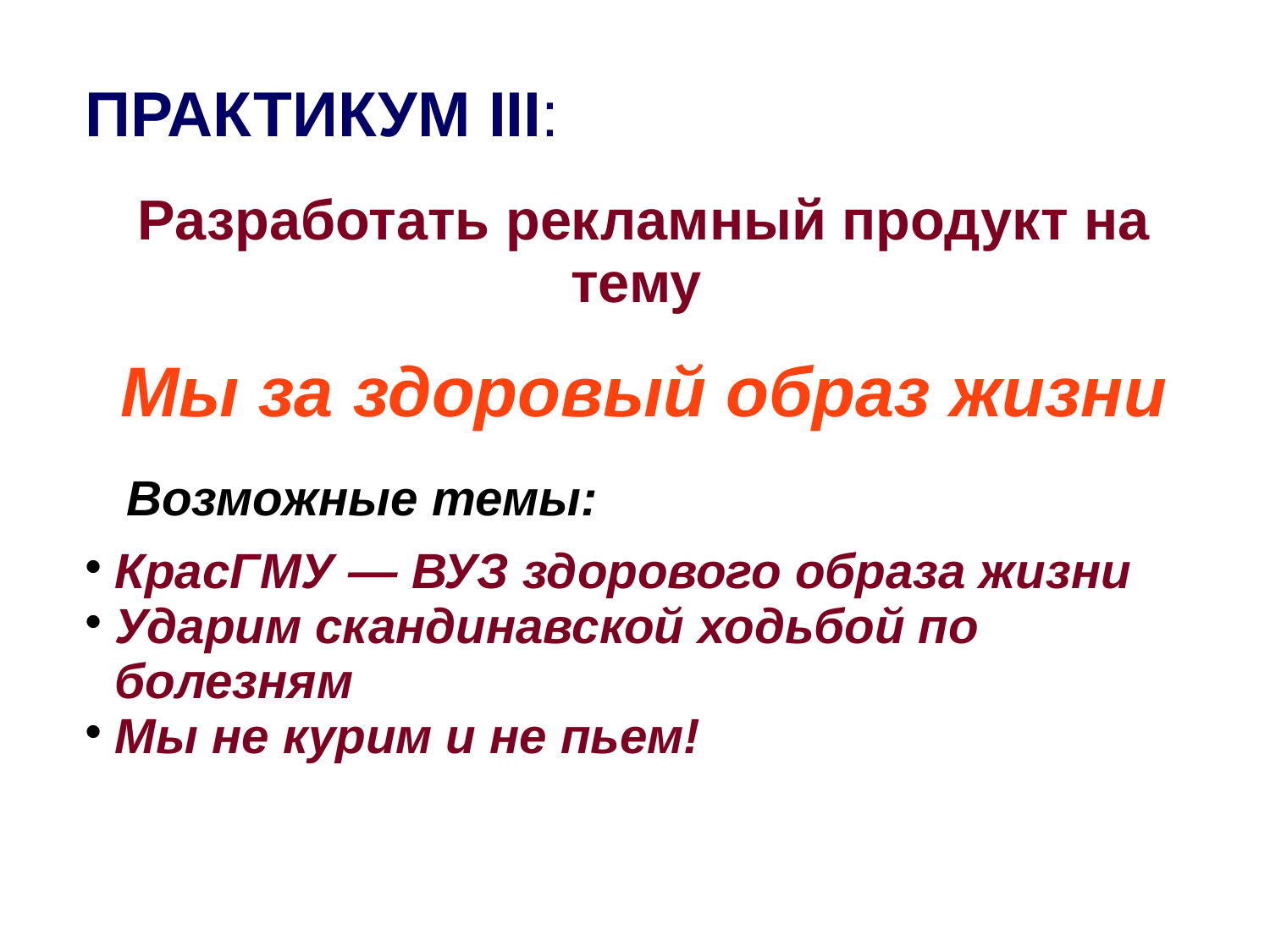

ПРАКТИКУМ III:
Разработать рекламный продукт на тему
Мы за здоровый образ жизни
   Возможные темы:
КрасГМУ — ВУЗ здорового образа жизни
Ударим скандинавской ходьбой по болезням
Мы не курим и не пьем!